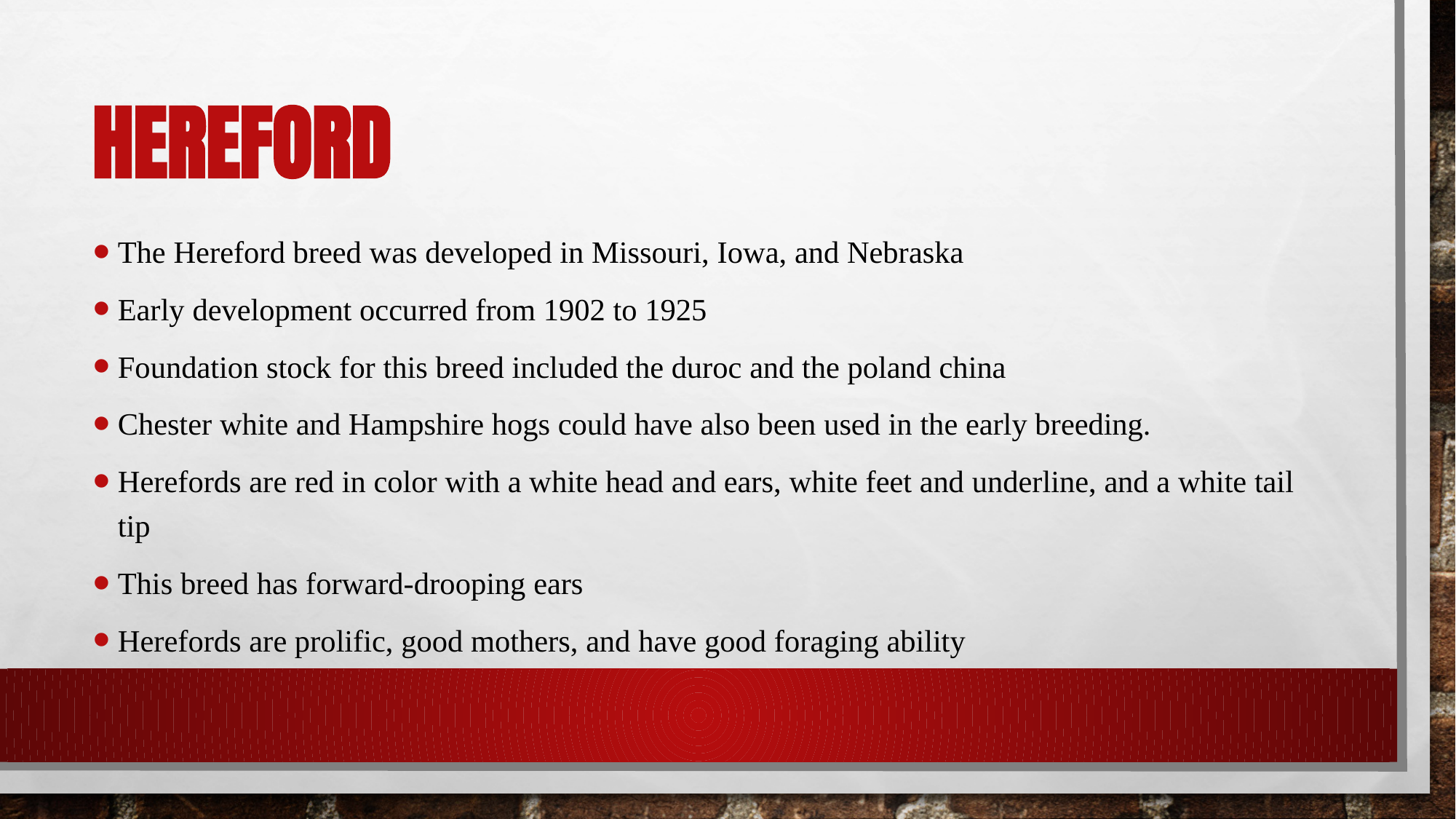

# Hereford
The Hereford breed was developed in Missouri, Iowa, and Nebraska
Early development occurred from 1902 to 1925
Foundation stock for this breed included the duroc and the poland china
Chester white and Hampshire hogs could have also been used in the early breeding.
Herefords are red in color with a white head and ears, white feet and underline, and a white tail tip
This breed has forward-drooping ears
Herefords are prolific, good mothers, and have good foraging ability